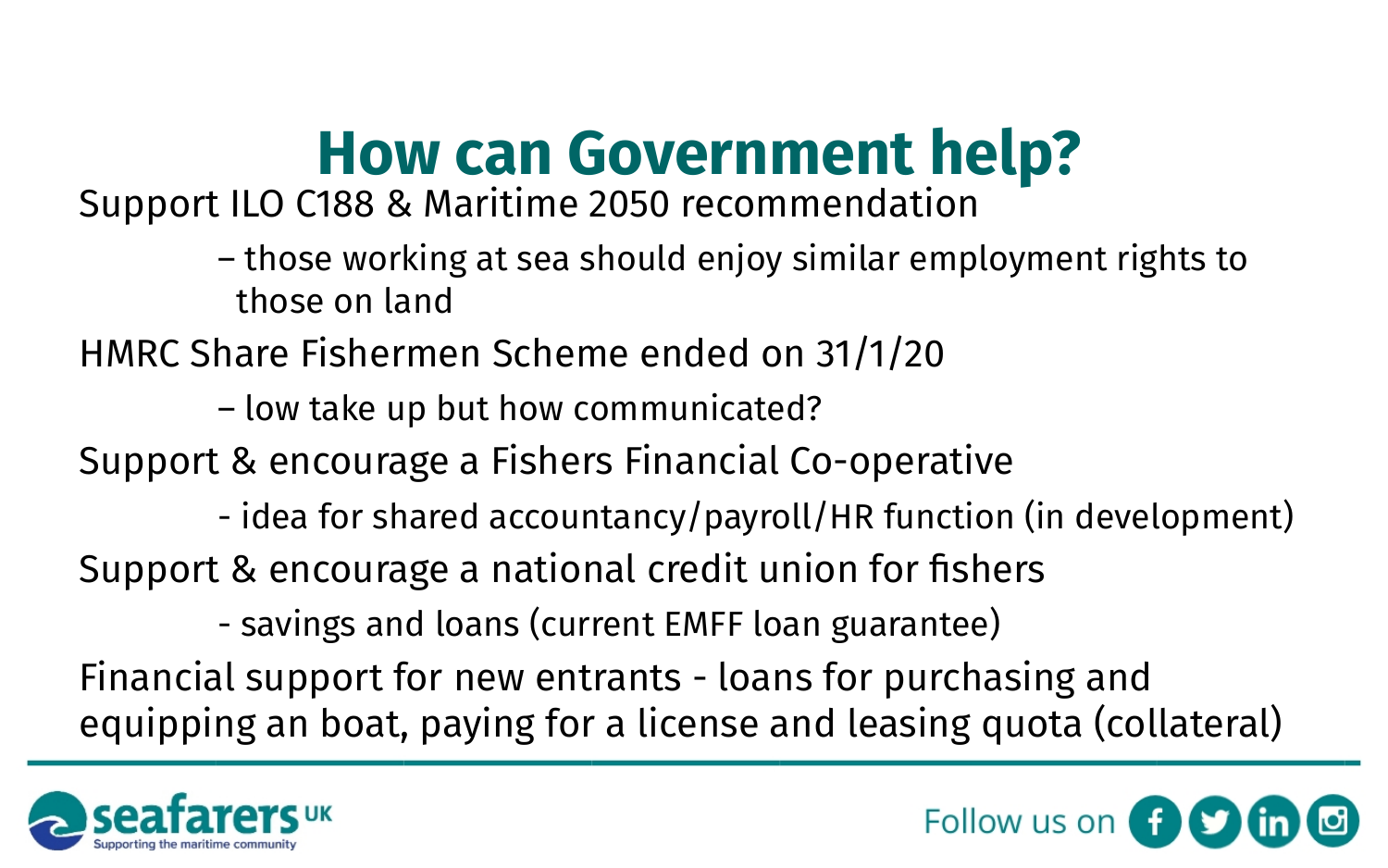

# How can Government help?
Support ILO C188 & Maritime 2050 recommendation
	– those working at sea should enjoy similar employment rights to 		  those on land
HMRC Share Fishermen Scheme ended on 31/1/20
	– low take up but how communicated?
Support & encourage a Fishers Financial Co-operative
	- idea for shared accountancy/payroll/HR function (in development)
Support & encourage a national credit union for fishers
	- savings and loans (current EMFF loan guarantee)
Financial support for new entrants - loans for purchasing and equipping an boat, paying for a license and leasing quota (collateral)